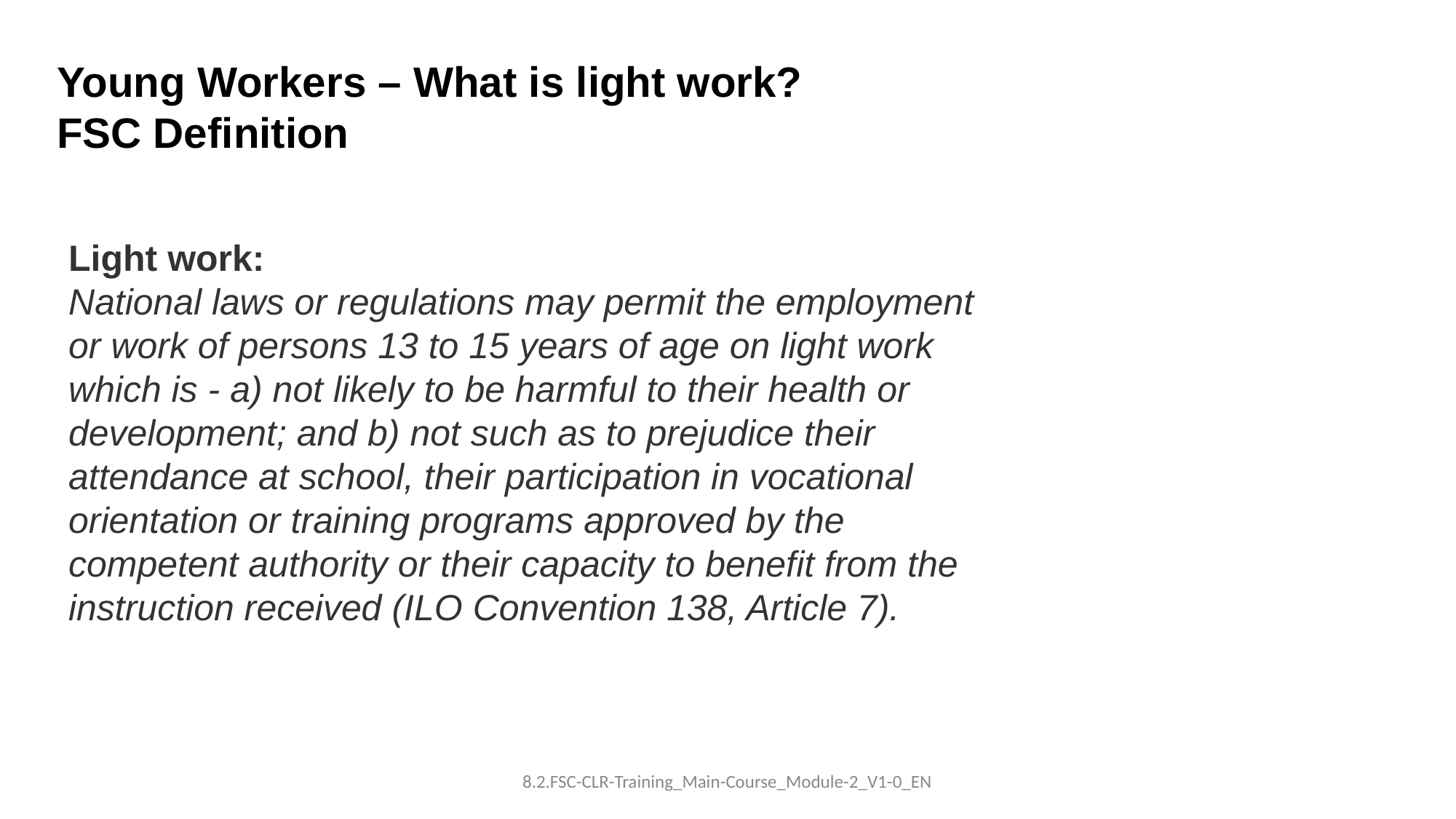

Young Workers – What is light work?
FSC Definition
Light work:
National laws or regulations may permit the employment or work of persons 13 to 15 years of age on light work which is - a) not likely to be harmful to their health or development; and b) not such as to prejudice their attendance at school, their participation in vocational orientation or training programs approved by the competent authority or their capacity to benefit from the instruction received (ILO Convention 138, Article 7).
8.2.FSC-CLR-Training_Main-Course_Module-2_V1-0_EN